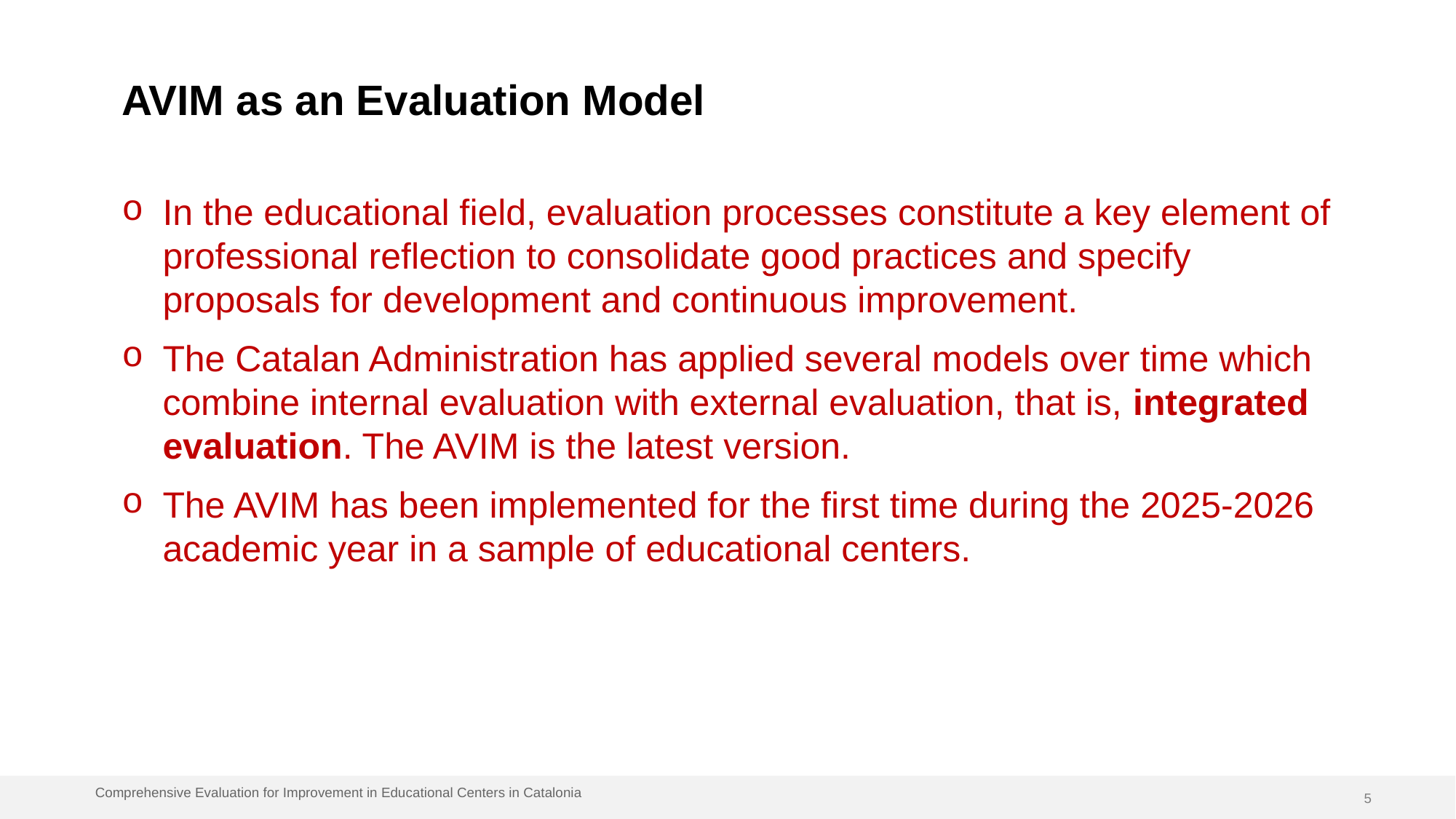

# AVIM as an Evaluation Model
In the educational field, evaluation processes constitute a key element of professional reflection to consolidate good practices and specify proposals for development and continuous improvement.
The Catalan Administration has applied several models over time which combine internal evaluation with external evaluation, that is, integrated evaluation. The AVIM is the latest version.
The AVIM has been implemented for the first time during the 2025-2026 academic year in a sample of educational centers.

Comprehensive Evaluation for Improvement in Educational Centers in Catalonia